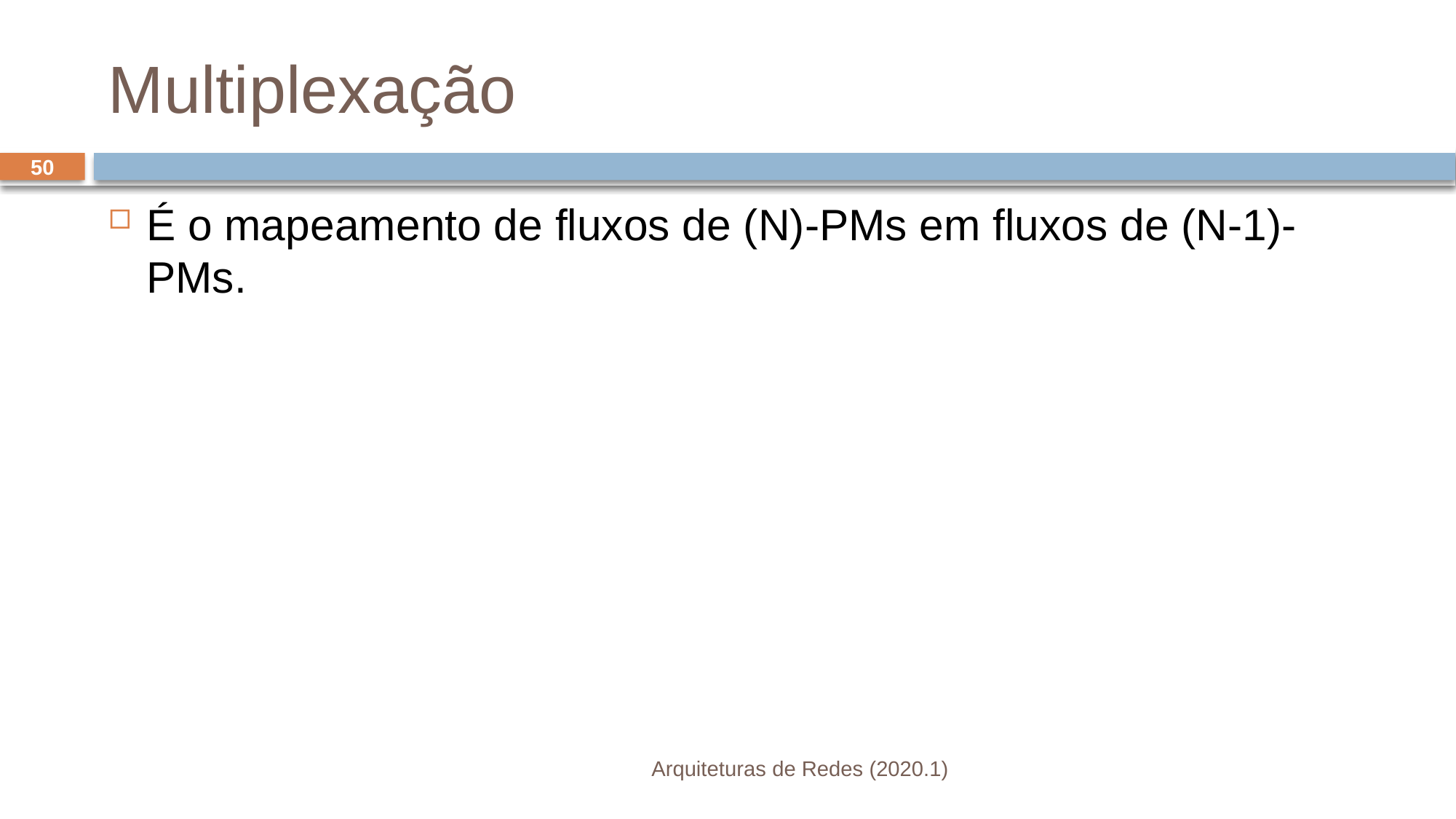

# Multiplexação
50
É o mapeamento de fluxos de (N)-PMs em fluxos de (N-1)-PMs.
Arquiteturas de Redes (2020.1)